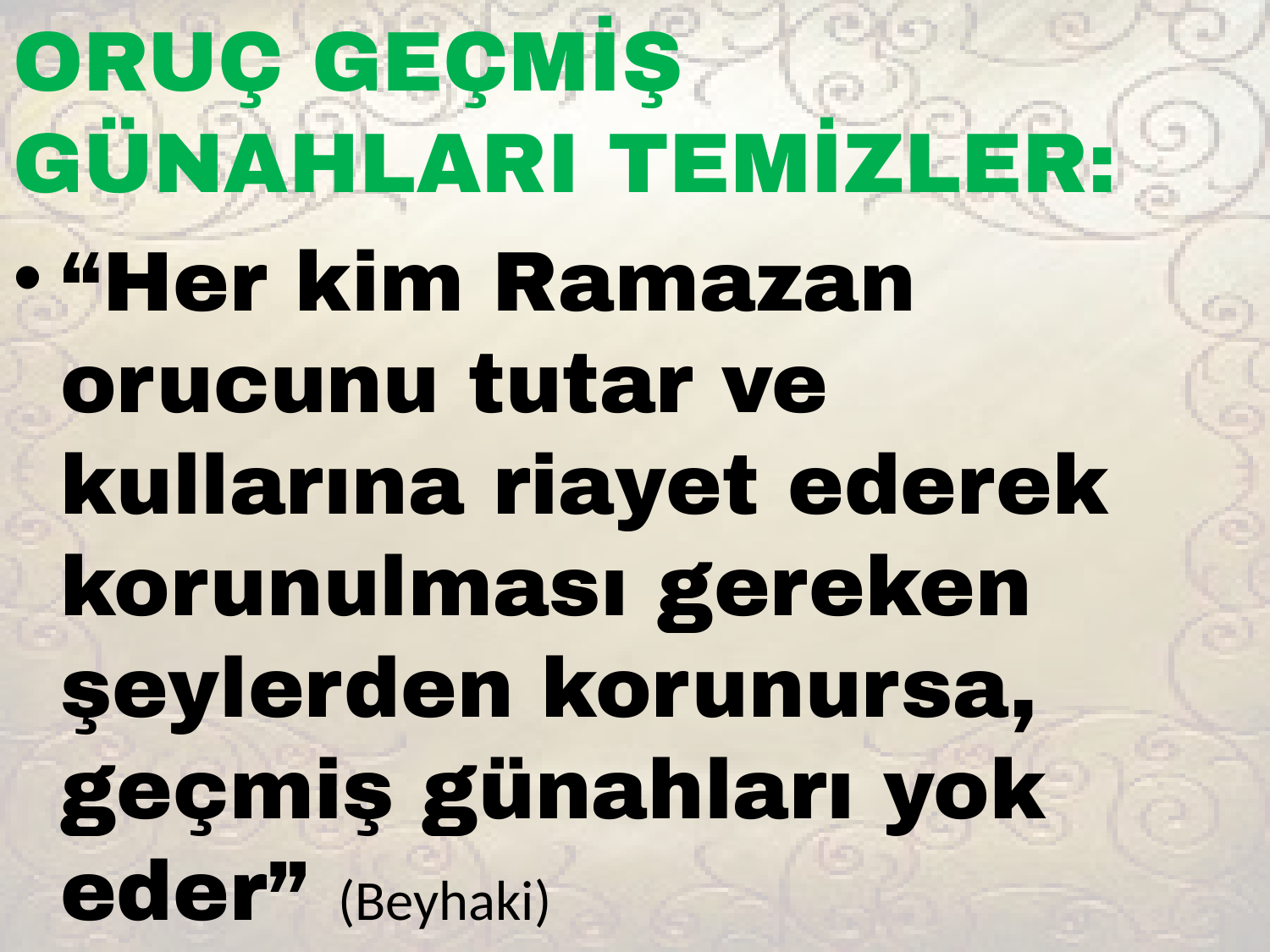

ORUÇ GEÇMİŞ GÜNAHLARI TEMİZLER:
“Her kim Ramazan orucunu tutar ve kullarına riayet ederek korunulması gereken şeylerden korunursa, geçmiş günahları yok eder” (Beyhaki)